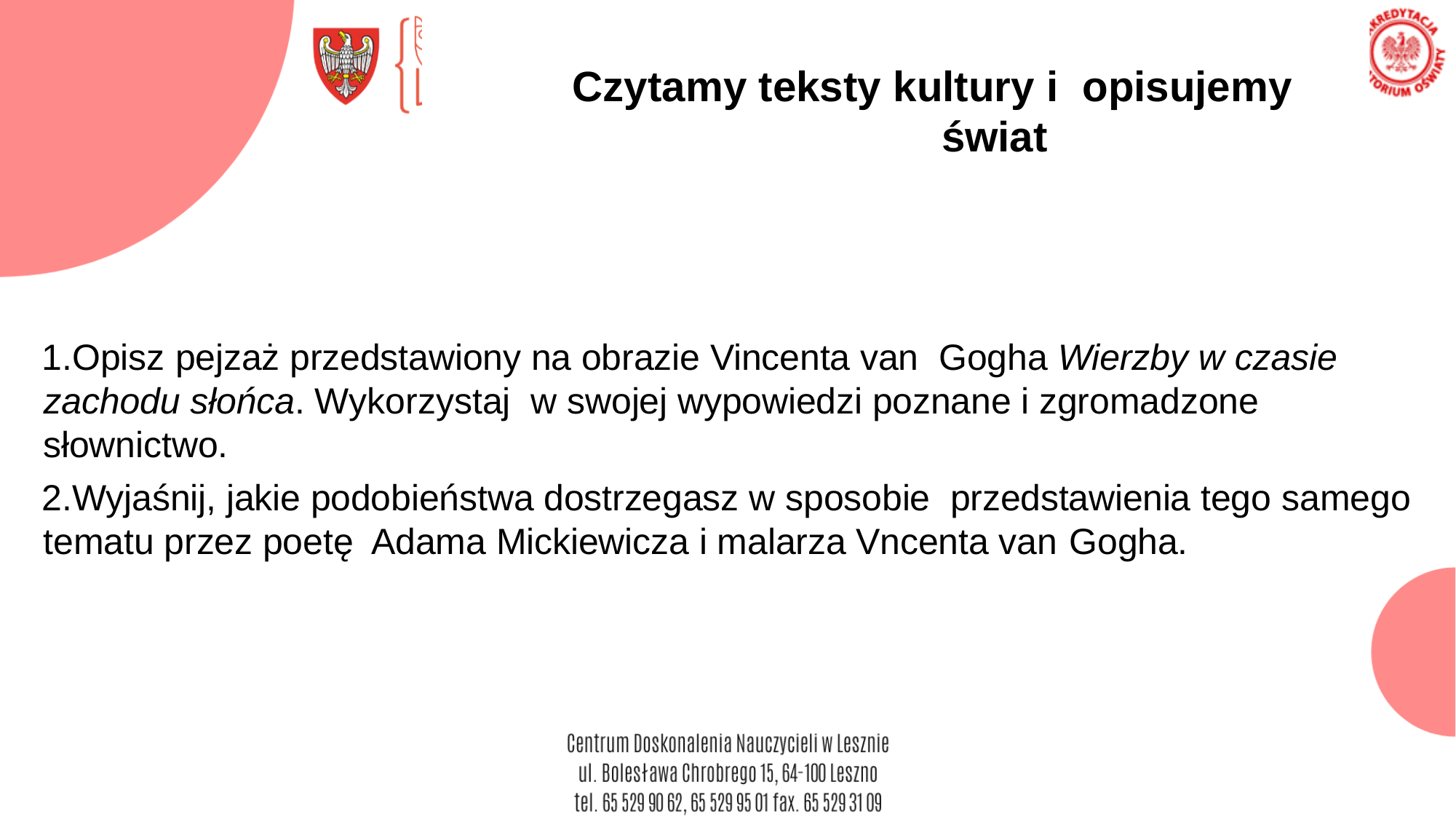

# Czytamy teksty kultury i  opisujemy świat
Opisz pejzaż przedstawiony na obrazie Vincenta van  Gogha Wierzby w czasie zachodu słońca. Wykorzystaj  w swojej wypowiedzi poznane i zgromadzone  słownictwo.
Wyjaśnij, jakie podobieństwa dostrzegasz w sposobie  przedstawienia tego samego tematu przez poetę  Adama Mickiewicza i malarza Vncenta van Gogha.